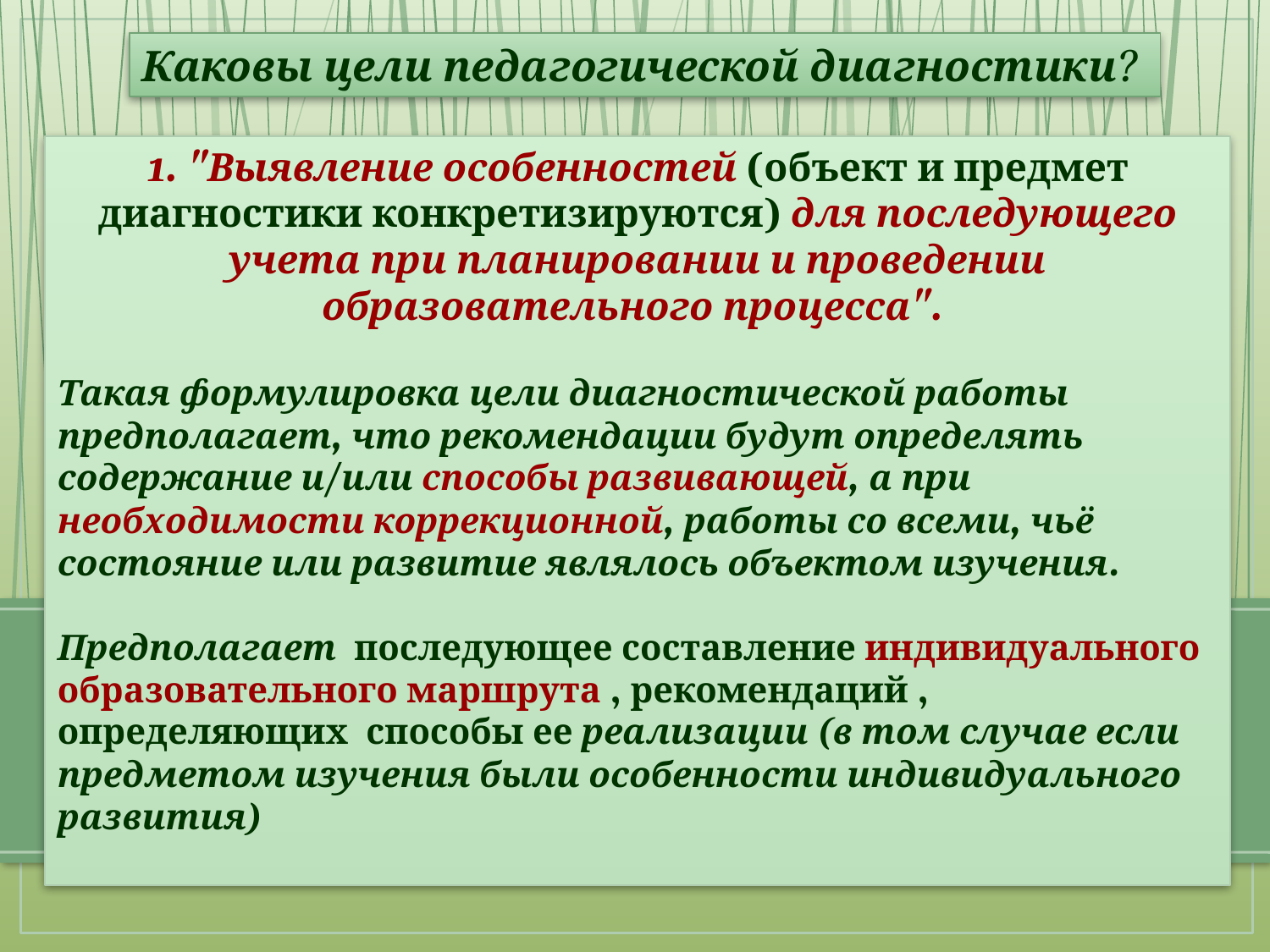

Каковы цели педагогической диагностики?
1. "Выявление особенностей (объект и предмет диагностики конкретизируются) для последующего учета при планировании и проведении образовательного процесса".

Такая формулировка цели диагностической работы предполагает, что рекомендации будут определять содержание и/или способы развивающей, а при необходимости коррекционной, работы со всеми, чьё состояние или развитие являлось объектом изучения.

Предполагает  последующее составление индивидуального образовательного маршрута , рекомендаций , определяющих  способы ее реализации (в том случае если предметом изучения были особенности индивидуального развития)